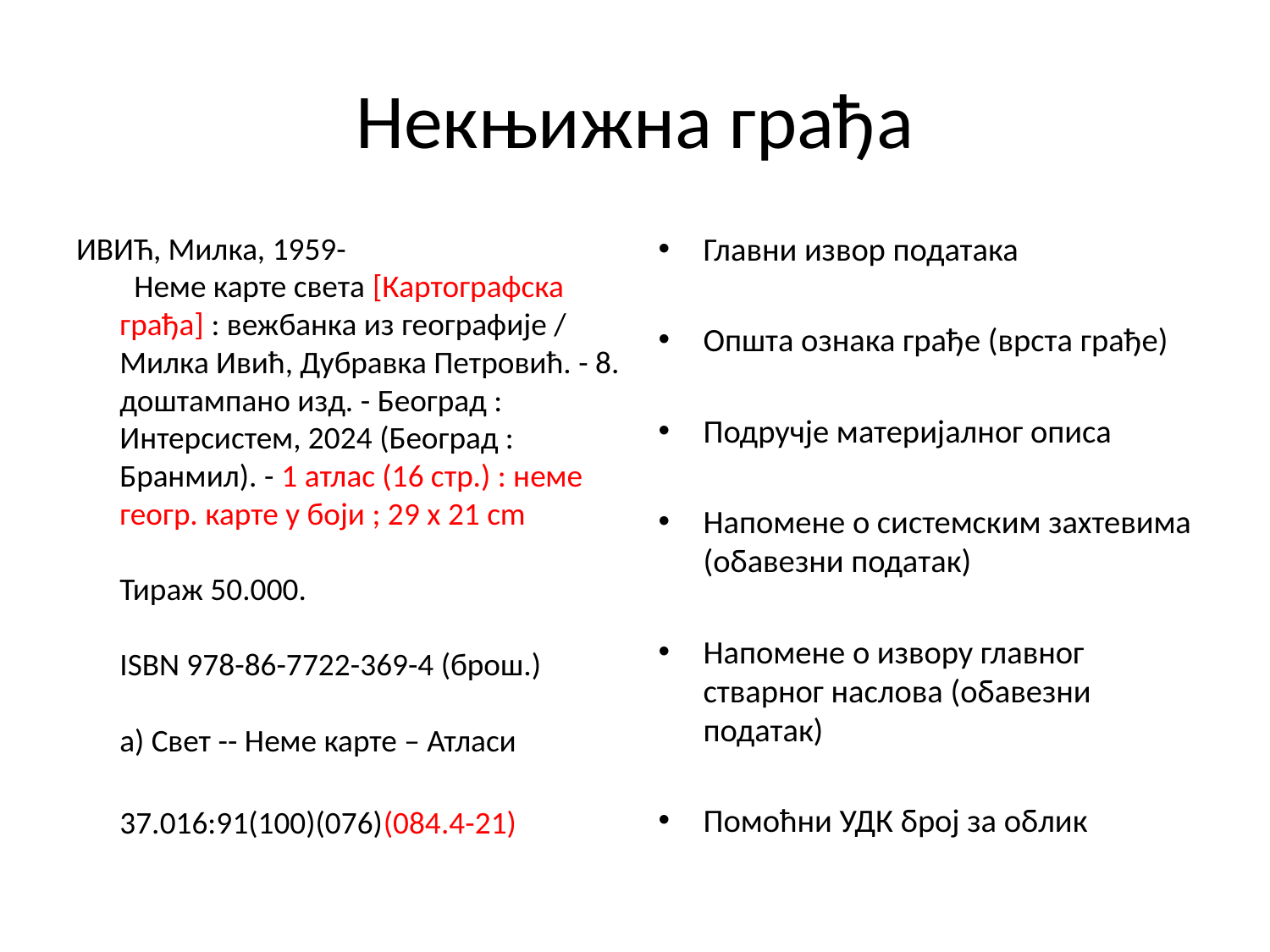

# Некњижна грађа
ИВИЋ, Милка, 1959-
  Неме карте света [Картографска грађа] : вежбанка из географије / Милка Ивић, Дубравка Петровић. - 8. доштампано изд. - Београд : Интерсистем, 2024 (Београд : Бранмил). - 1 атлас (16 стр.) : неме геогр. карте у боји ; 29 x 21 cm
Тираж 50.000.
ISBN 978-86-7722-369-4 (брош.)
а) Свет -- Неме карте – Атласи
37.016:91(100)(076)(084.4-21)

Главни извор података

Општа ознака грађе (врста грађе)

Подручје материјалног описа

Напомене о системским захтевима (обавезни податак)

Напомене о извору главног стварног наслова (обавезни податак)

Помоћни УДК број за облик